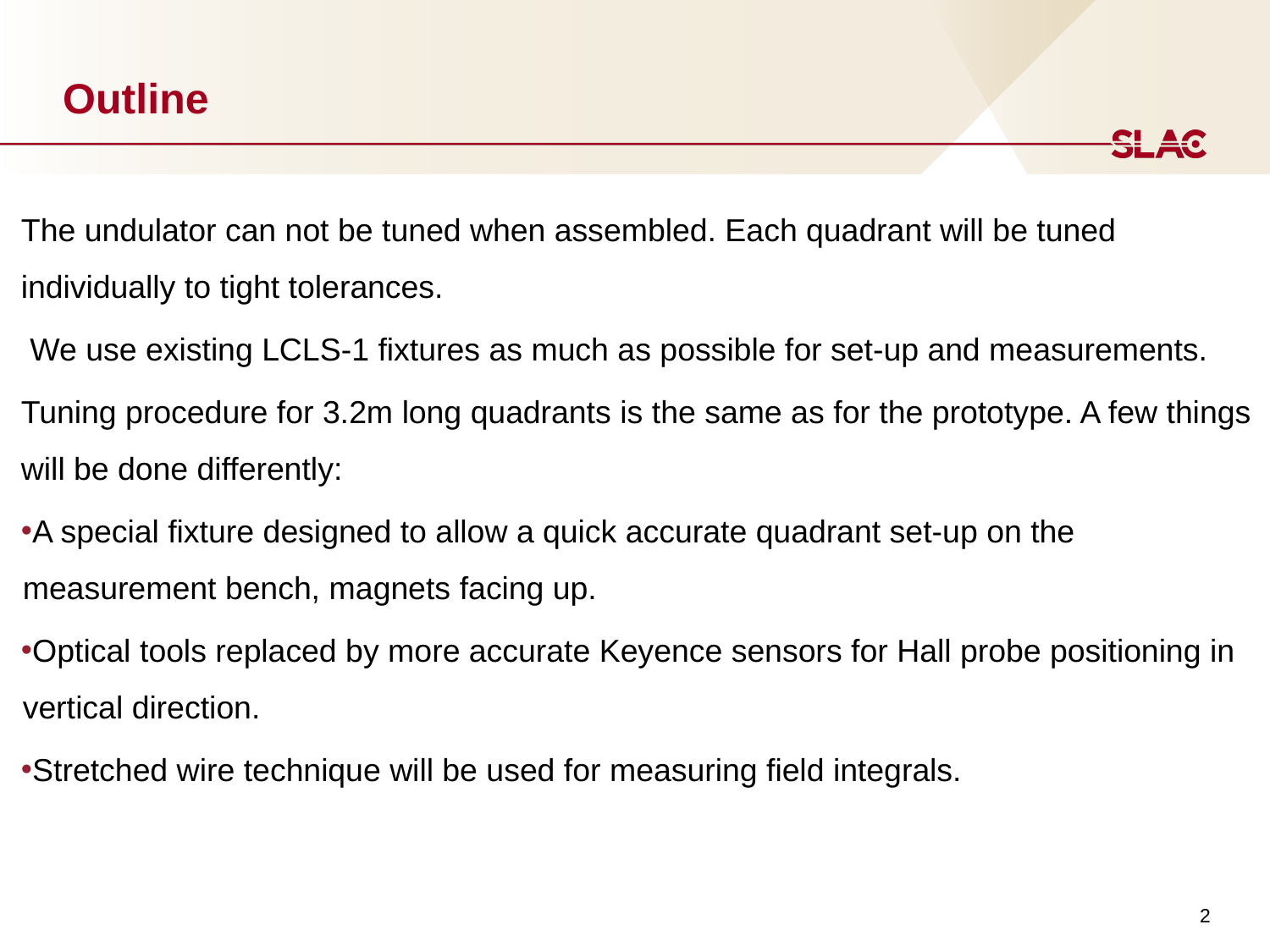

# Outline
The undulator can not be tuned when assembled. Each quadrant will be tuned individually to tight tolerances.
 We use existing LCLS-1 fixtures as much as possible for set-up and measurements.
Tuning procedure for 3.2m long quadrants is the same as for the prototype. A few things will be done differently:
A special fixture designed to allow a quick accurate quadrant set-up on the                measurement bench, magnets facing up.
Optical tools replaced by more accurate Keyence sensors for Hall probe positioning in vertical direction.
Stretched wire technique will be used for measuring field integrals.

2